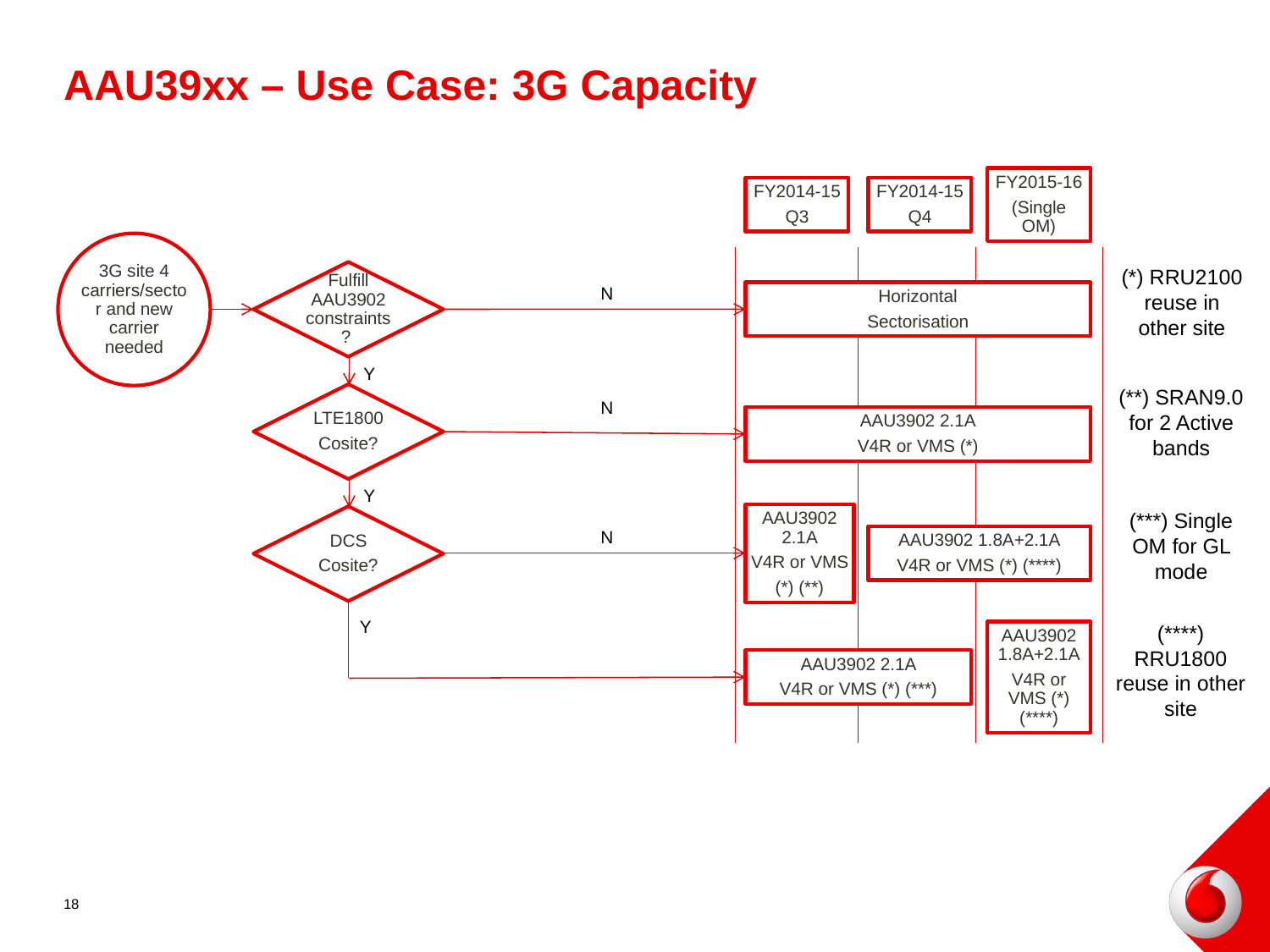

# AAU39xx – Use Case: 3G Capacity
FY2014-15
Q3
FY2014-15
Q4
FY2015-16
(Single OM)
3G site 4 carriers/sector and new carrier needed
Fulfill AAU3902 constraints?
(*) RRU2100 reuse in other site
Horizontal
Sectorisation
N
Y
(**) SRAN9.0 for 2 Active bands
LTE1800
Cosite?
N
AAU3902 2.1A
V4R or VMS (*)
Y
DCS
Cosite?
(***) Single OM for GL mode
AAU3902 2.1A
V4R or VMS
(*) (**)
AAU3902 1.8A+2.1A
V4R or VMS (*) (****)
N
Y
(****) RRU1800 reuse in other site
AAU3902 1.8A+2.1A
V4R or VMS (*) (****)
AAU3902 2.1A
V4R or VMS (*) (***)
18